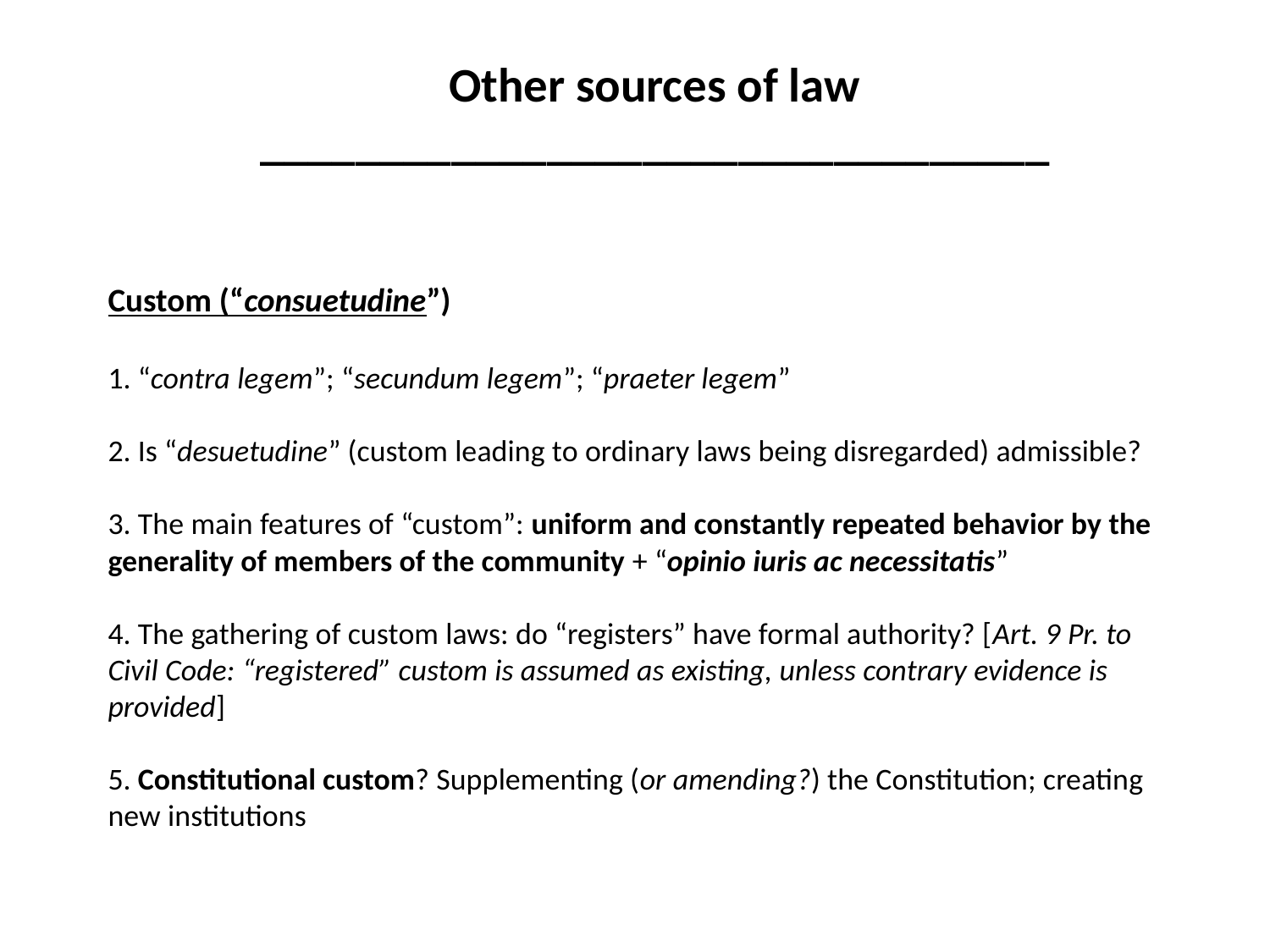

Other sources of law
_________________________________
# Custom (“consuetudine”) 1. “contra legem”; “secundum legem”; “praeter legem” 2. Is “desuetudine” (custom leading to ordinary laws being disregarded) admissible? 3. The main features of “custom”: uniform and constantly repeated behavior by the generality of members of the community + “opinio iuris ac necessitatis” 4. The gathering of custom laws: do “registers” have formal authority? [Art. 9 Pr. to Civil Code: “registered” custom is assumed as existing, unless contrary evidence is provided] 5. Constitutional custom? Supplementing (or amending?) the Constitution; creating new institutions